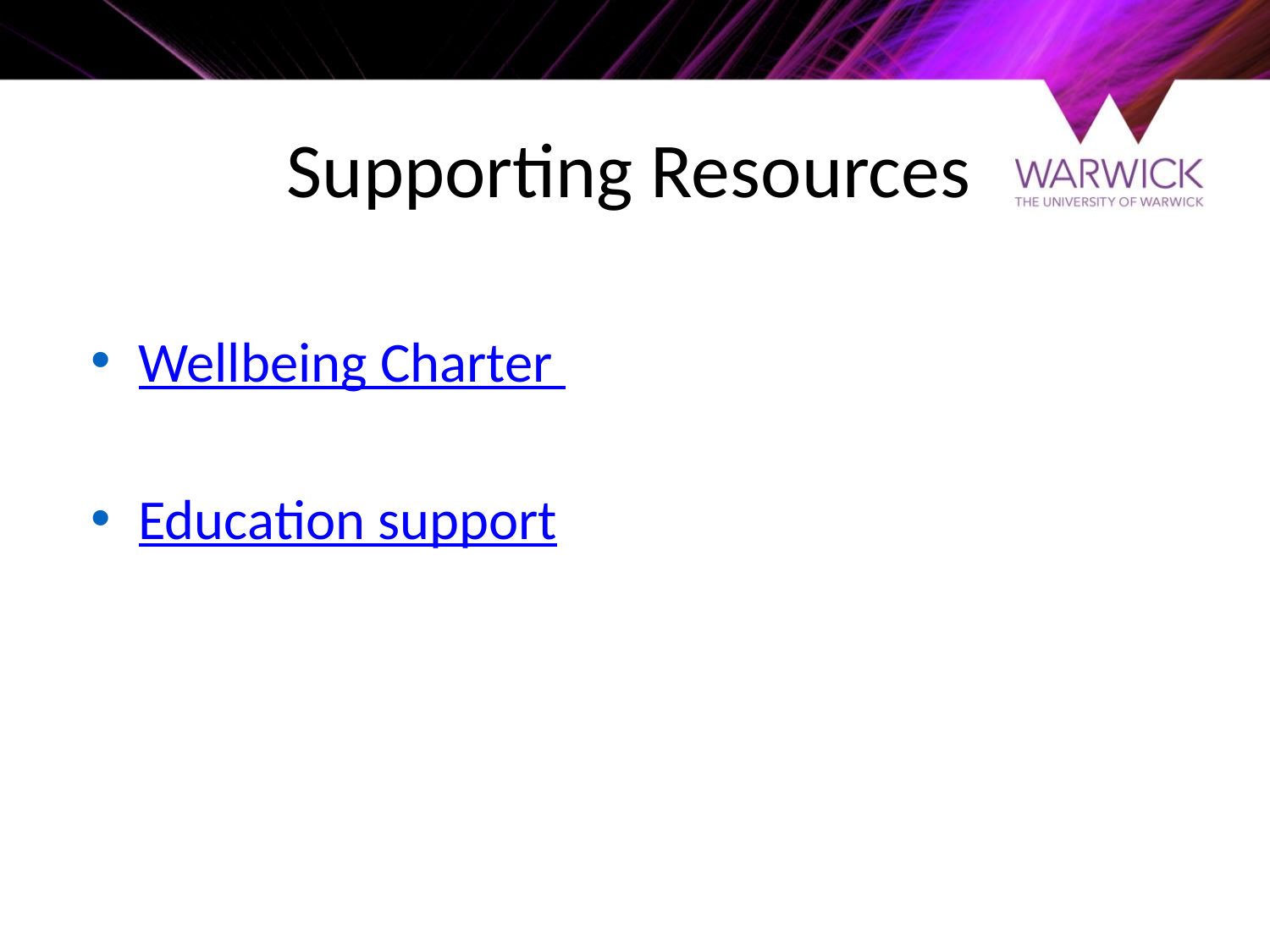

# Supporting Resources
Wellbeing Charter

Education support